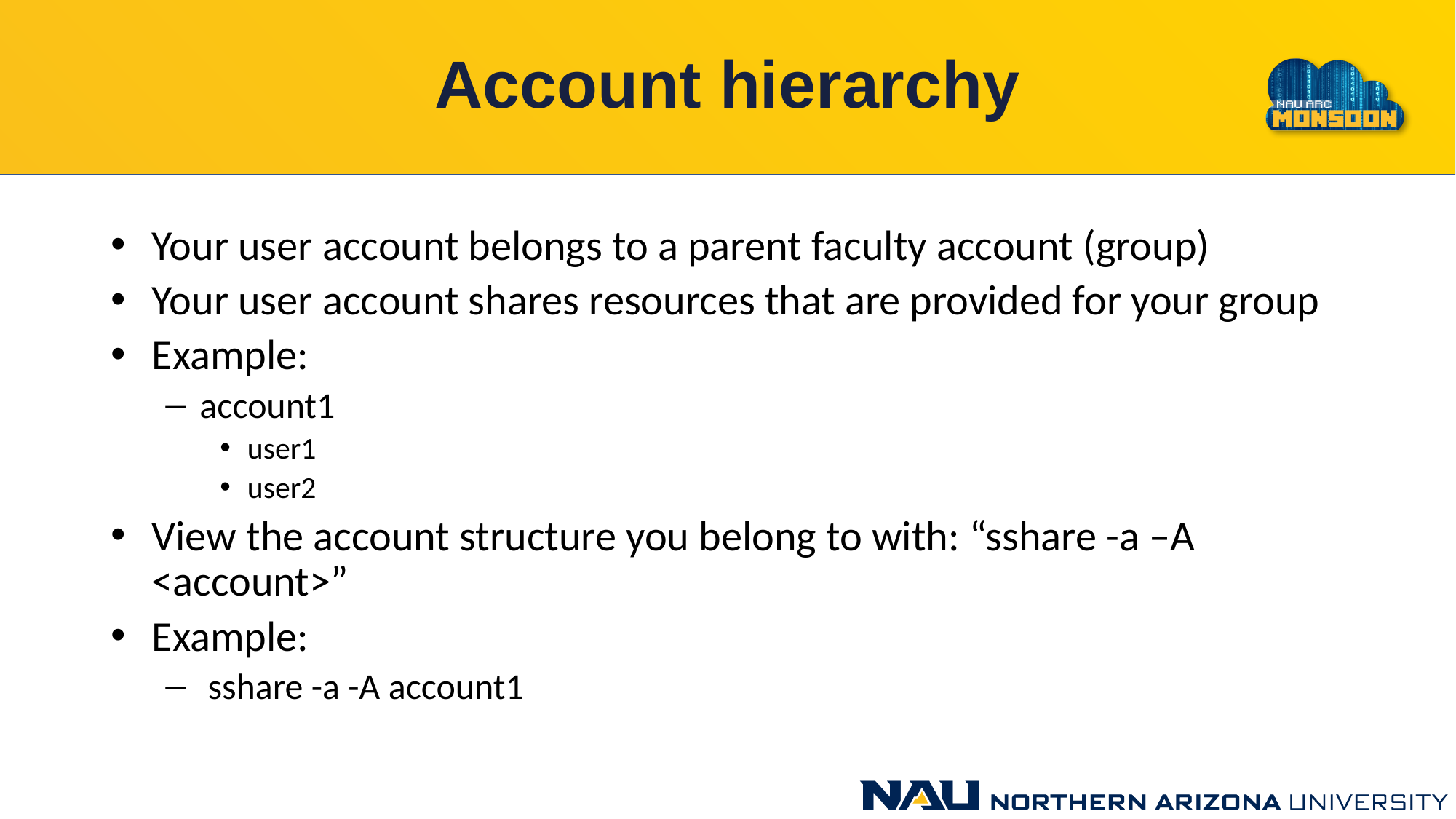

# Account hierarchy
Your user account belongs to a parent faculty account (group)
Your user account shares resources that are provided for your group
Example:
account1
user1
user2
View the account structure you belong to with: “sshare -a –A <account>”
Example:
 sshare -a -A account1